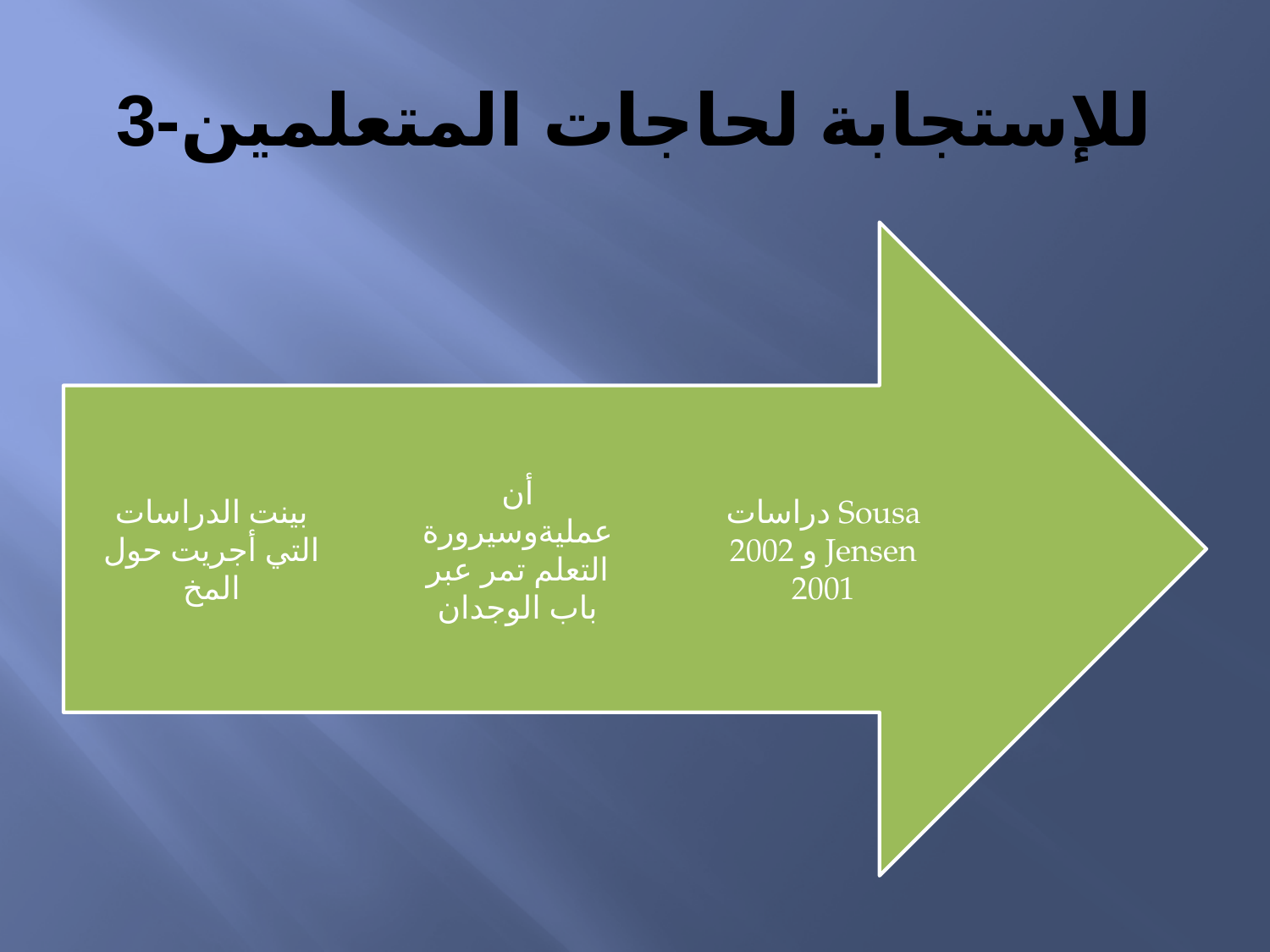

# 3-للإستجابة لحاجات المتعلمين
بينت الدراسات التي أجريت حول المخ
أن عمليةوسيرورة التعلم تمر عبر باب الوجدان